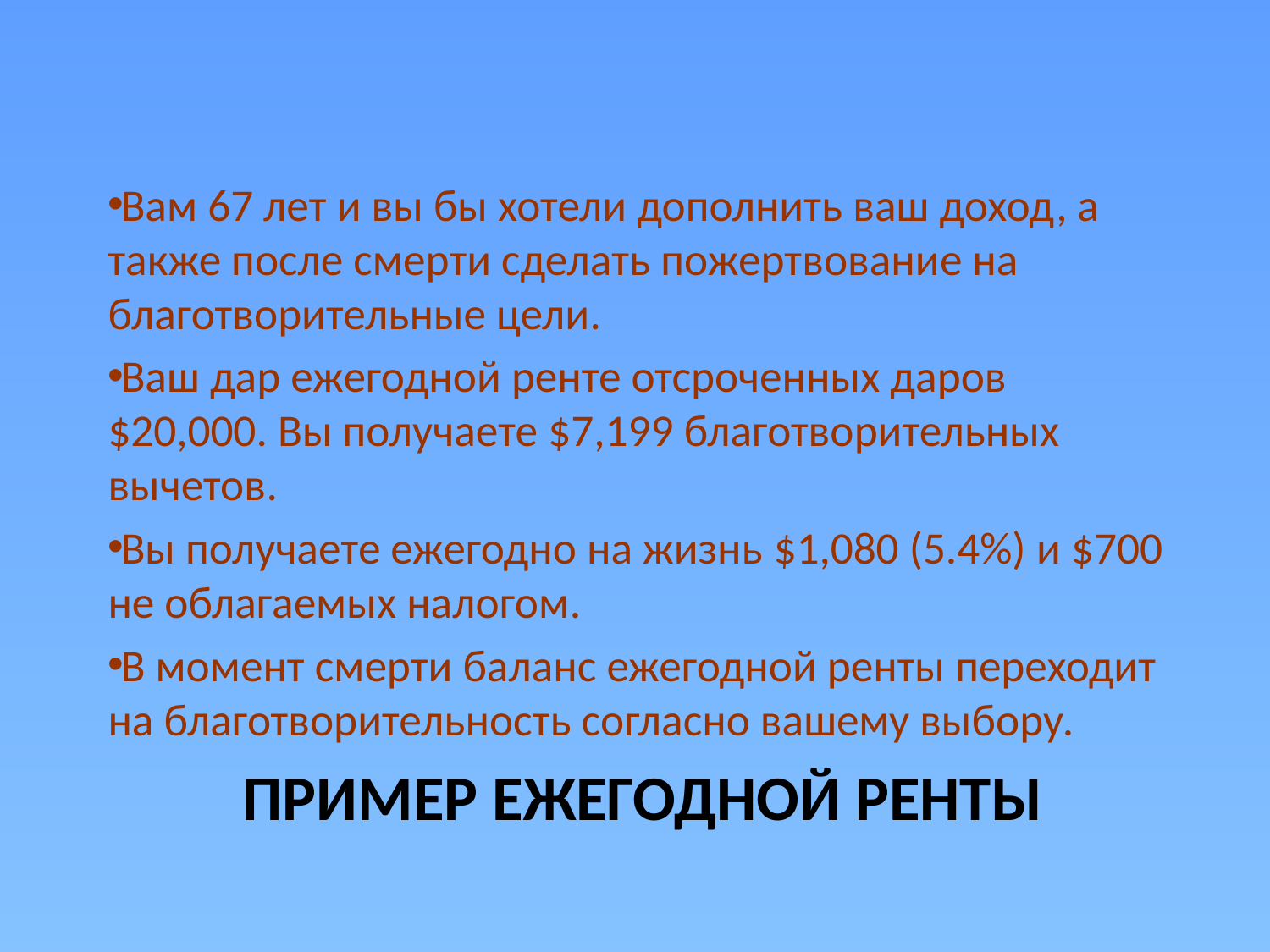

Вам 67 лет и вы бы хотели дополнить ваш доход, а также после смерти сделать пожертвование на благотворительные цели.
Ваш дар ежегодной ренте отсроченных даров $20,000. Вы получаете $7,199 благотворительных вычетов.
Вы получаете ежегодно на жизнь $1,080 (5.4%) и $700 не облагаемых налогом.
В момент смерти баланс ежегодной ренты переходит на благотворительность согласно вашему выбору.
# ПРИМЕР ЕЖЕГОДНОЙ РЕНТЫ